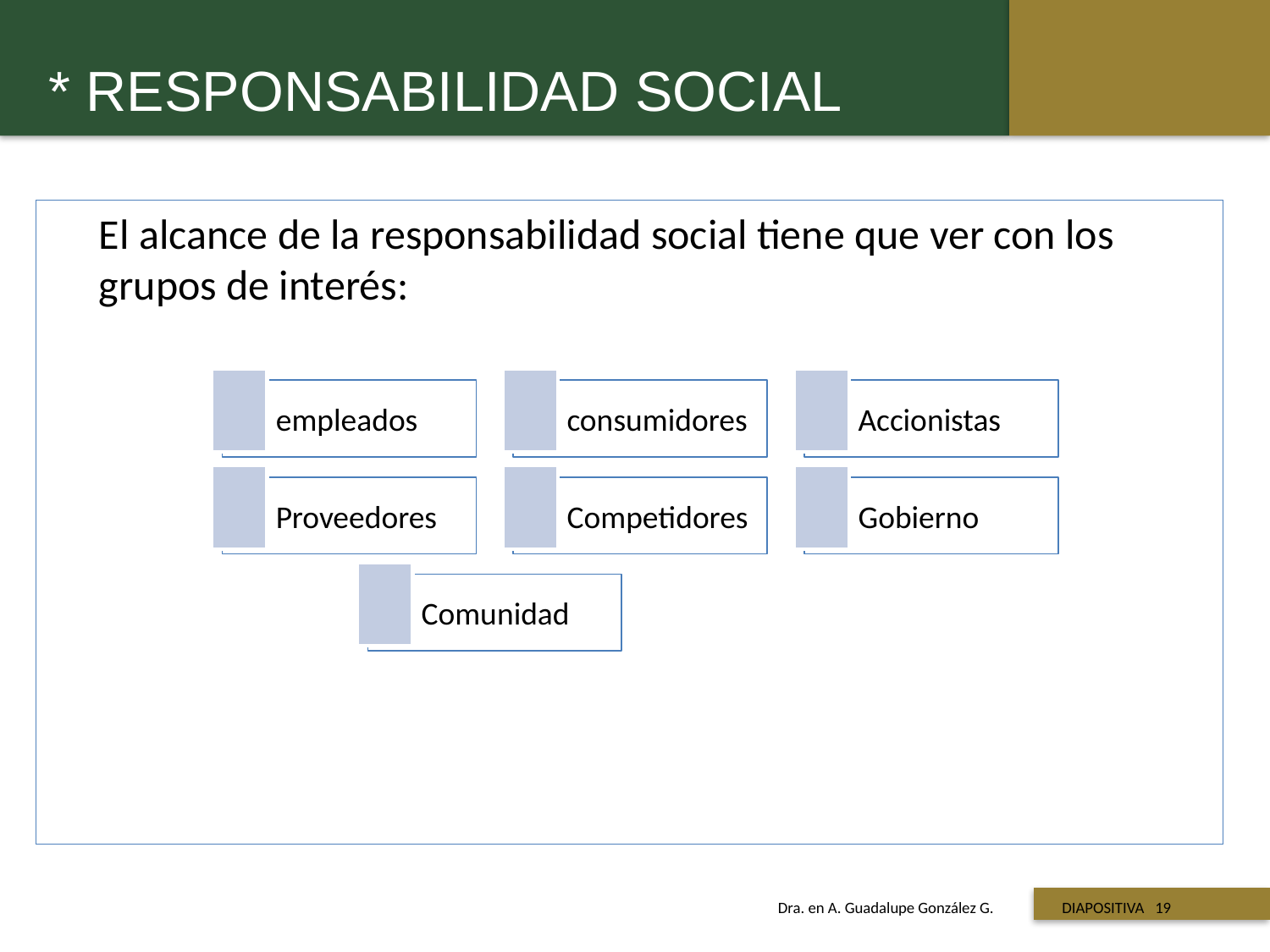

* RESPONSABILIDAD SOCIAL

	El alcance de la responsabilidad social tiene que ver con los grupos de interés:

empleados
consumidores
Accionistas
Proveedores
Competidores
Gobierno
Comunidad
                                          Titulo de la presentación

Dra. en A. Guadalupe González G.                   DIAPOSITIVA   19